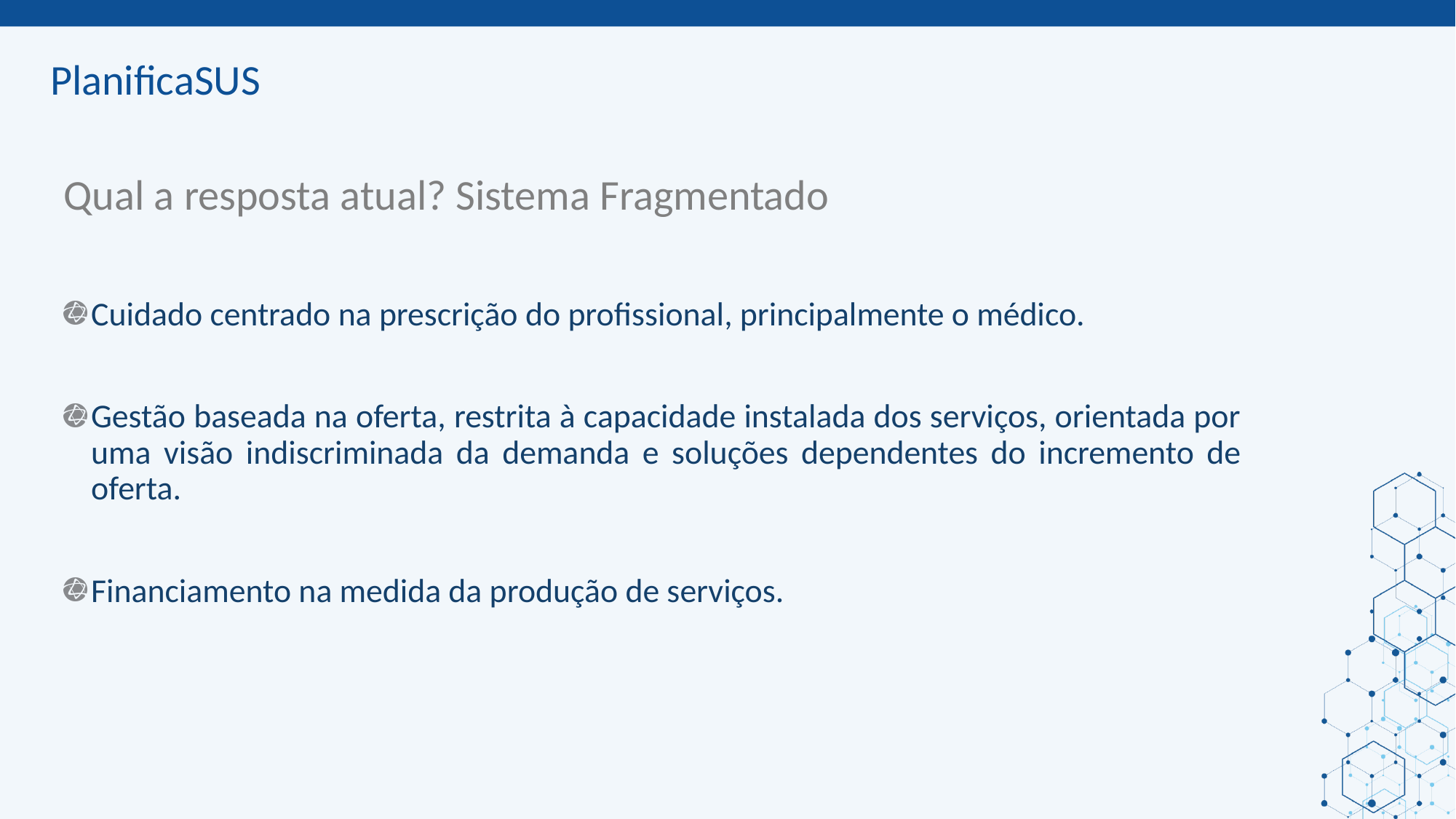

# Qual a resposta atual? Sistema Fragmentado
Cuidado centrado na prescrição do profissional, principalmente o médico.

Gestão baseada na oferta, restrita à capacidade instalada dos serviços, orientada por uma visão indiscriminada da demanda e soluções dependentes do incremento de oferta.

Financiamento na medida da produção de serviços.